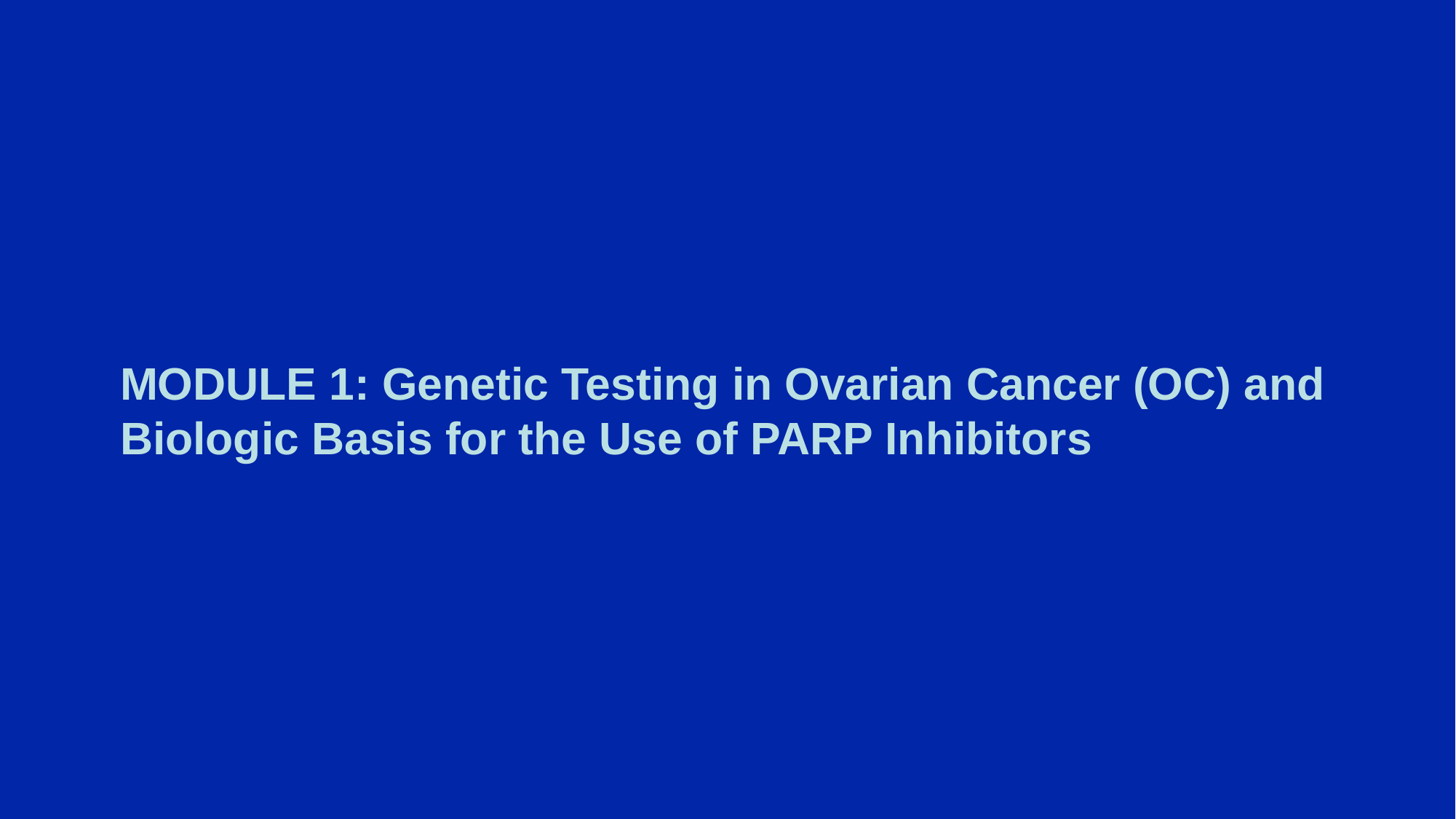

# MODULE 1: Genetic Testing in Ovarian Cancer (OC) and Biologic Basis for the Use of PARP Inhibitors